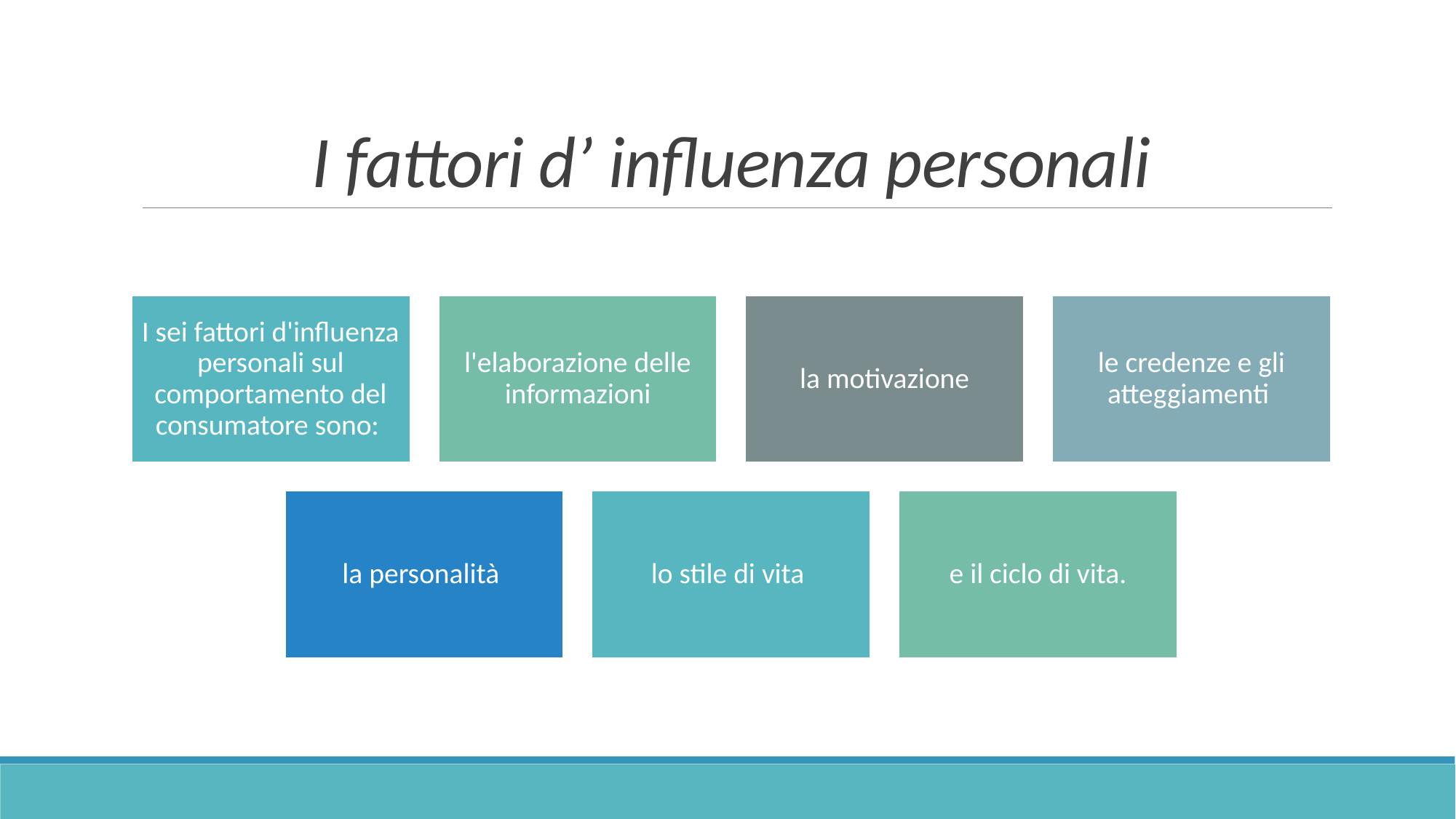

# I fattori d’ influenza personali
I sei fattori d'influenza personali sul comportamento del consumatore sono:
l'elaborazione delle informazioni
la motivazione
le credenze e gli atteggiamenti
la personalità
lo stile di vita
e il ciclo di vita.